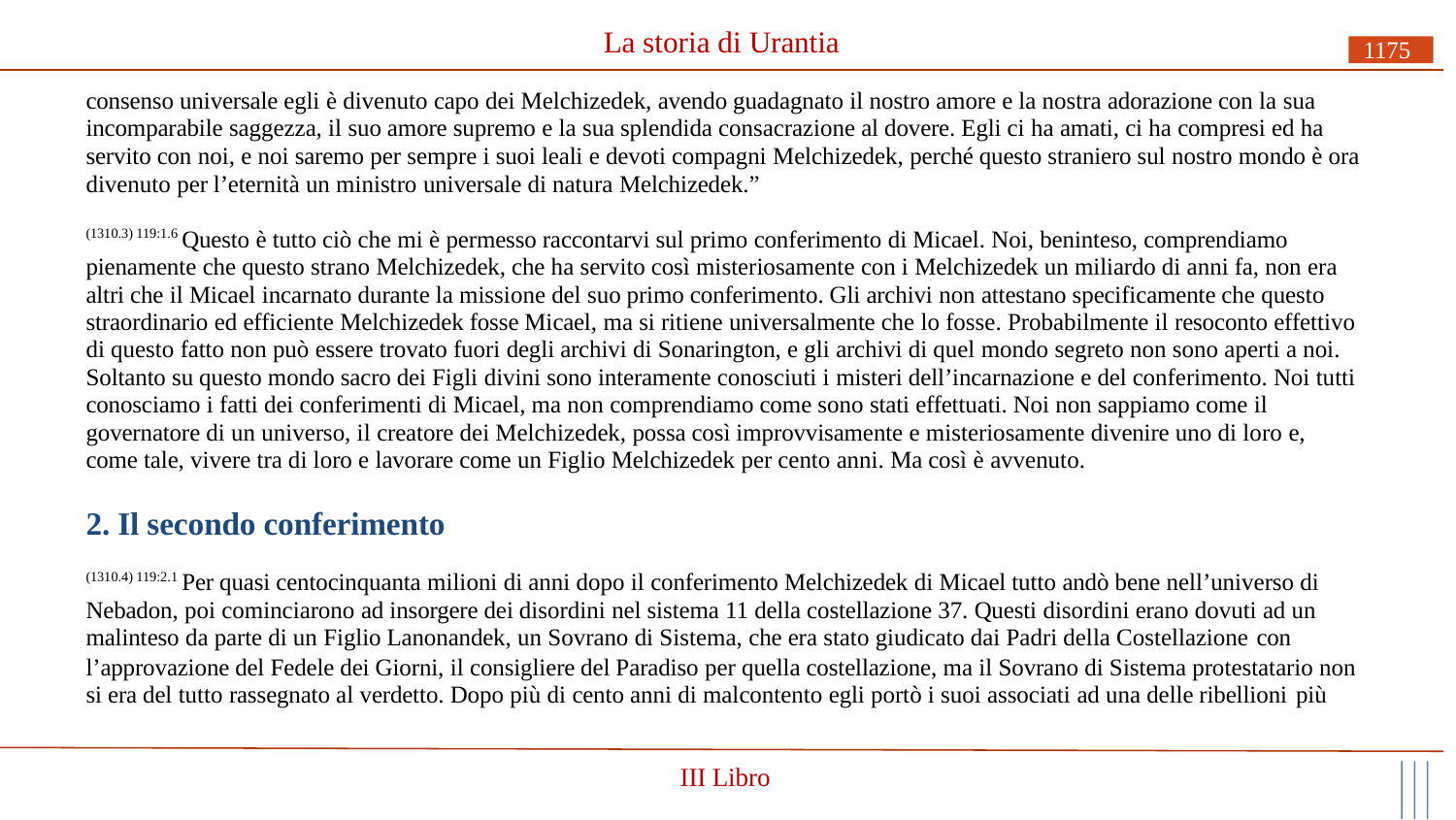

# La storia di Urantia
1175

consenso universale egli è divenuto capo dei Melchizedek, avendo guadagnato il nostro amore e la nostra adorazione con la sua  incomparabile saggezza, il suo amore supremo e la sua splendida consacrazione al dovere. Egli ci ha amati, ci ha compresi ed ha  servito con noi, e noi saremo per sempre i suoi leali e devoti compagni Melchizedek, perché questo straniero sul nostro mondo è ora  divenuto per l’eternità un ministro universale di natura Melchizedek.”

(1310.3) 119:1.6 Questo è tutto ciò che mi è permesso raccontarvi sul primo conferimento di Micael. Noi, beninteso, comprendiamo  pienamente che questo strano Melchizedek, che ha servito così misteriosamente con i Melchizedek un miliardo di anni fa, non era  altri che il Micael incarnato durante la missione del suo primo conferimento. Gli archivi non attestano specificamente che questo  straordinario ed efficiente Melchizedek fosse Micael, ma si ritiene universalmente che lo fosse. Probabilmente il resoconto effettivo  di questo fatto non può essere trovato fuori degli archivi di Sonarington, e gli archivi di quel mondo segreto non sono aperti a noi.  Soltanto su questo mondo sacro dei Figli divini sono interamente conosciuti i misteri dell’incarnazione e del conferimento. Noi tutti  conosciamo i fatti dei conferimenti di Micael, ma non comprendiamo come sono stati effettuati. Noi non sappiamo come il  governatore di un universo, il creatore dei Melchizedek, possa così improvvisamente e misteriosamente divenire uno di loro e,  come tale, vivere tra di loro e lavorare come un Figlio Melchizedek per cento anni. Ma così è avvenuto.

2. Il secondo conferimento
(1310.4) 119:2.1 Per quasi centocinquanta milioni di anni dopo il conferimento Melchizedek di Micael tutto andò bene nell’universo di  Nebadon, poi cominciarono ad insorgere dei disordini nel sistema 11 della costellazione 37. Questi disordini erano dovuti ad un  malinteso da parte di un Figlio Lanonandek, un Sovrano di Sistema, che era stato giudicato dai Padri della Costellazione con
l’approvazione del Fedele dei Giorni, il consigliere del Paradiso per quella costellazione, ma il Sovrano di Sistema protestatario non  si era del tutto rassegnato al verdetto. Dopo più di cento anni di malcontento egli portò i suoi associati ad una delle ribellioni più

III Libro